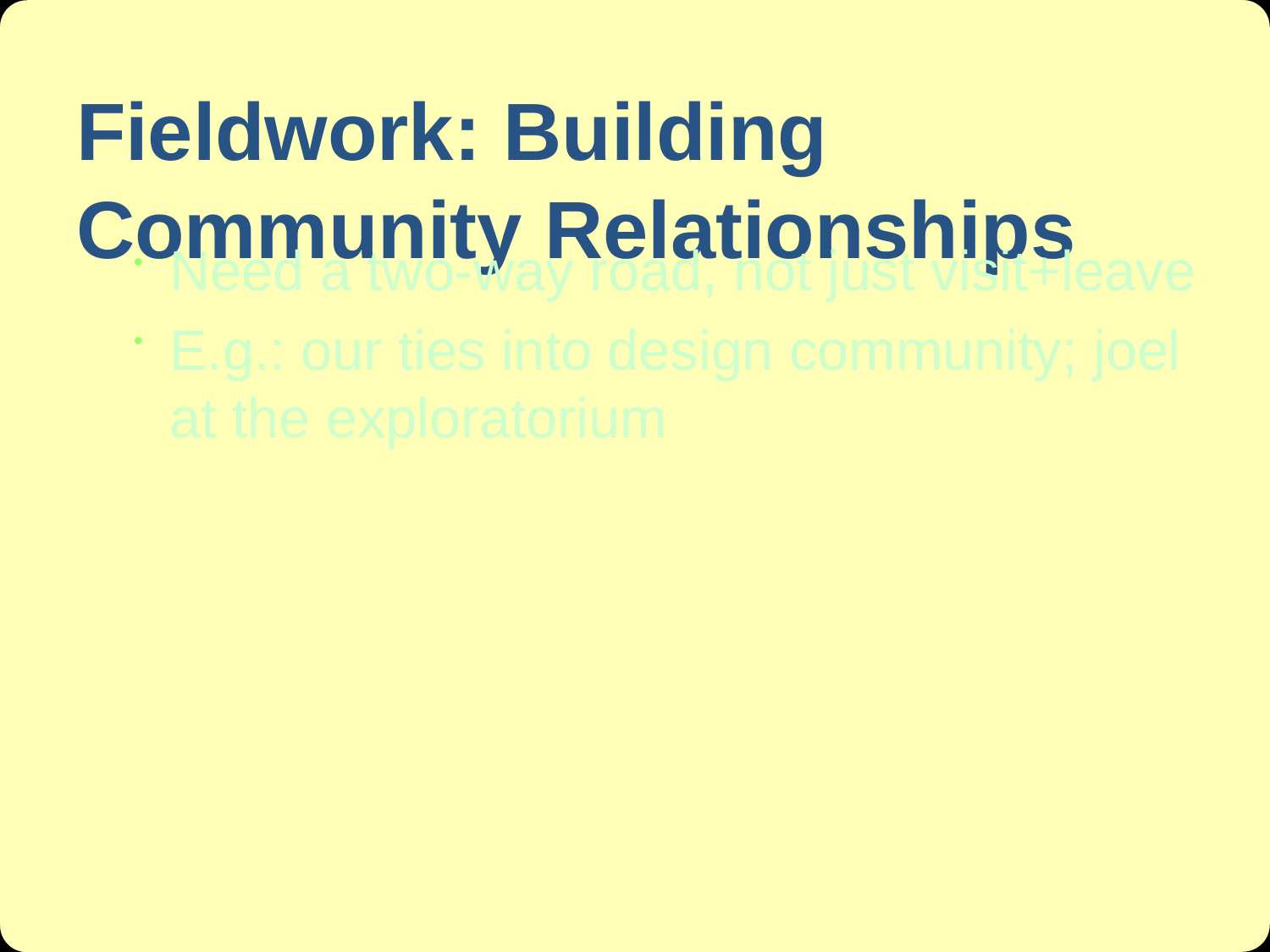

# Fieldwork: Building Community Relationships
Need a two-way road, not just visit+leave
E.g.: our ties into design community; joel at the exploratorium